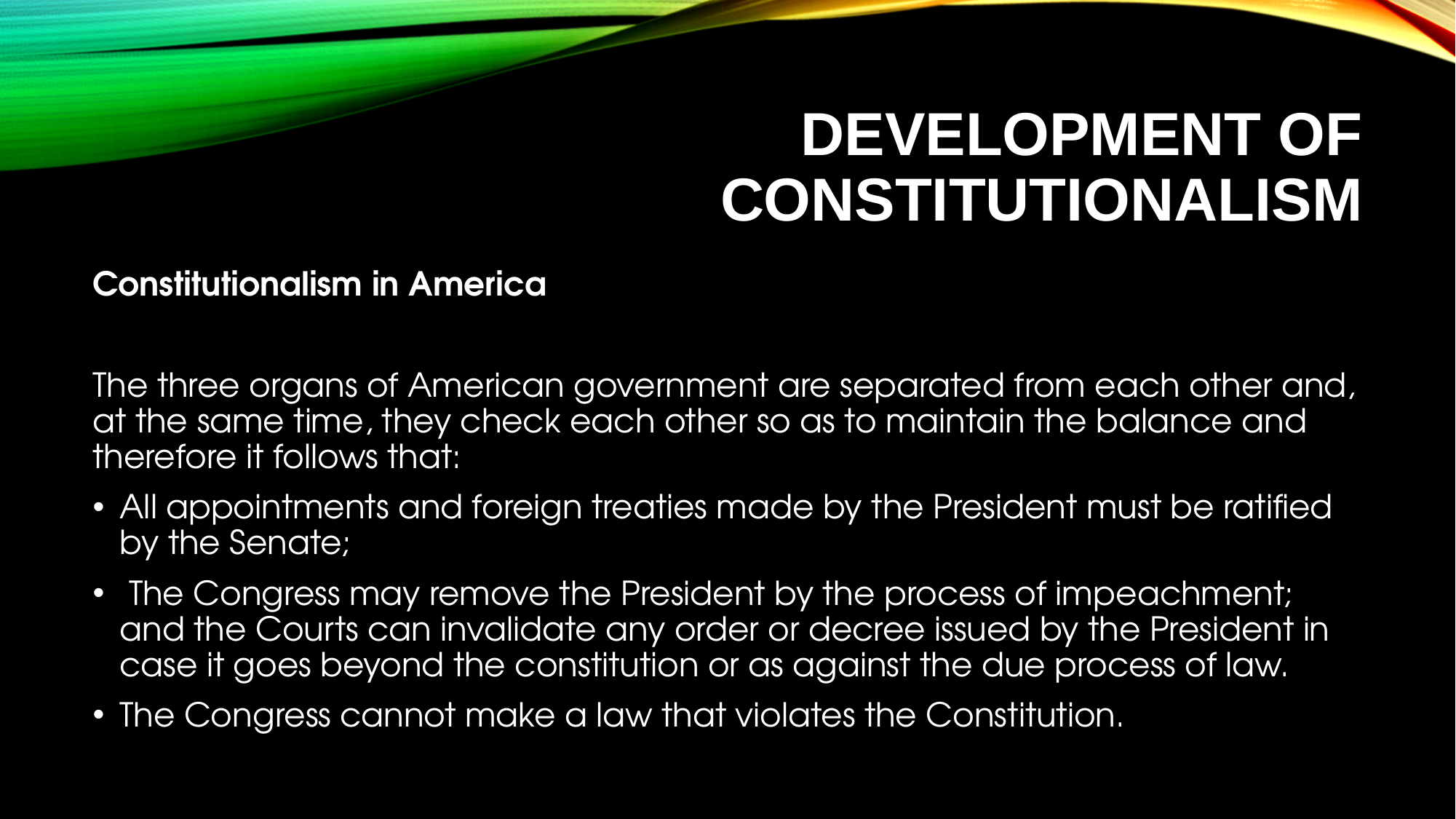

# Development of Constitutionalism
Constitutionalism in America

The three organs of American government are separated from each other and, at the same time, they check each other so as to maintain the balance and therefore it follows that:
All appointments and foreign treaties made by the President must be ratified by the Senate;
 The Congress may remove the President by the process of impeachment; and the Courts can invalidate any order or decree issued by the President in case it goes beyond the constitution or as against the due process of law.
The Congress cannot make a law that violates the Constitution.